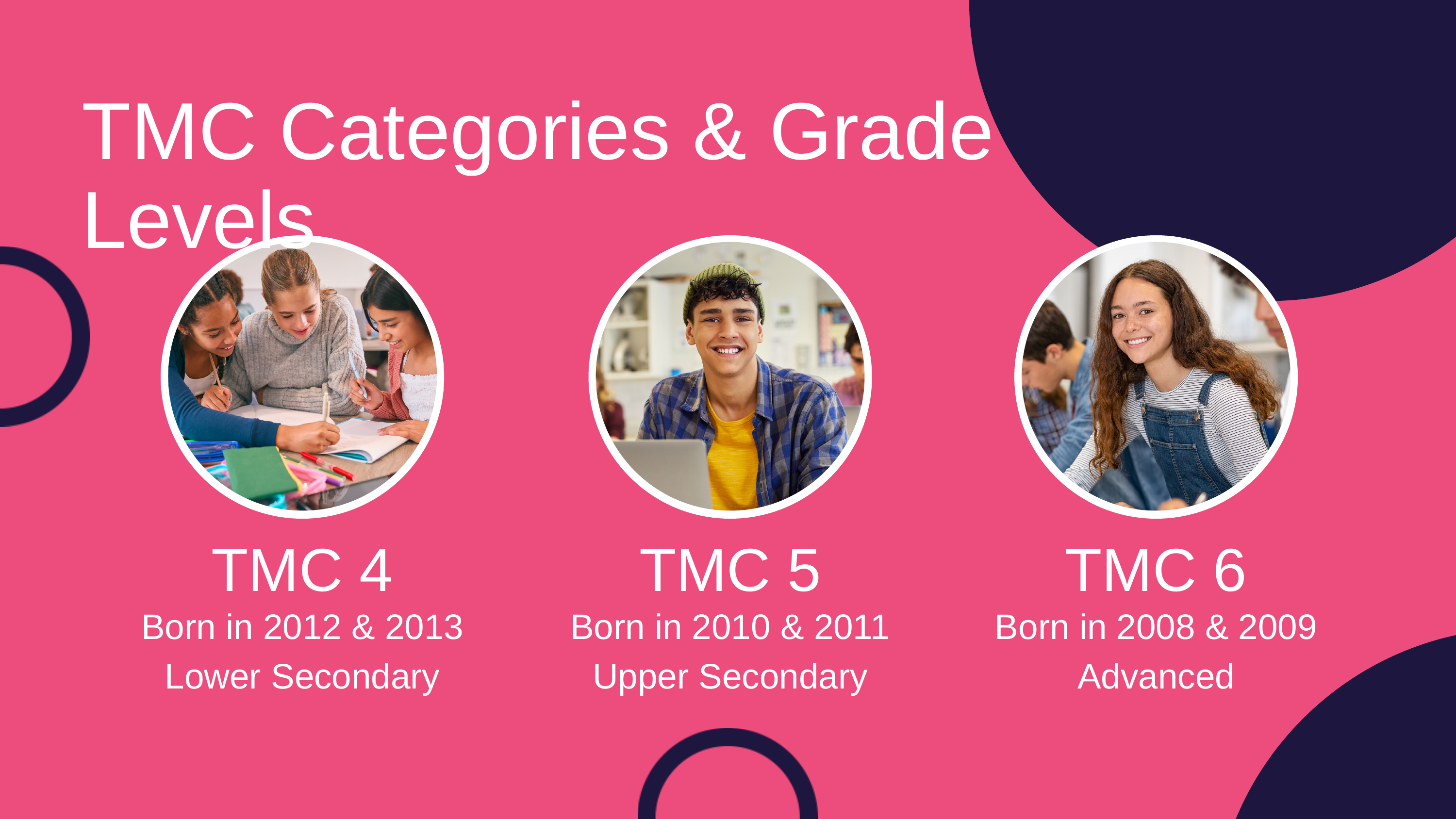

TMC Categories & Grade Levels

TMC 4
Born in 2012 & 2013
Lower Secondary

TMC 5
Born in 2010 & 2011
Upper Secondary

TMC 6
Born in 2008 & 2009
Advanced